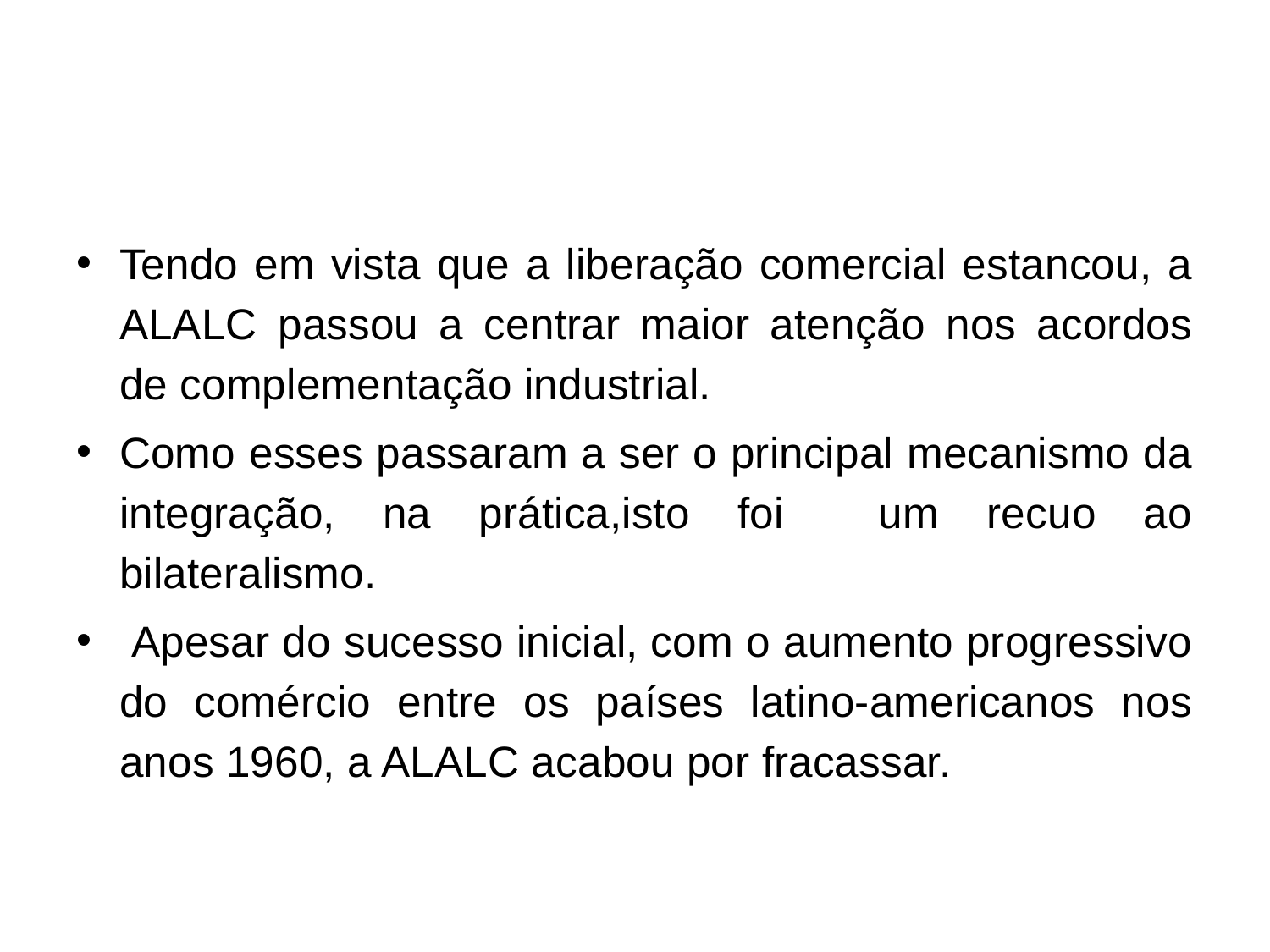

Tendo em vista que a liberação comercial estancou, a ALALC passou a centrar maior atenção nos acordos de complementação industrial.
Como esses passaram a ser o principal mecanismo da integração, na prática,isto foi  um recuo ao bilateralismo.
 Apesar do sucesso inicial, com o aumento progressivo do comércio entre os países latino-americanos nos anos 1960, a ALALC acabou por fracassar.